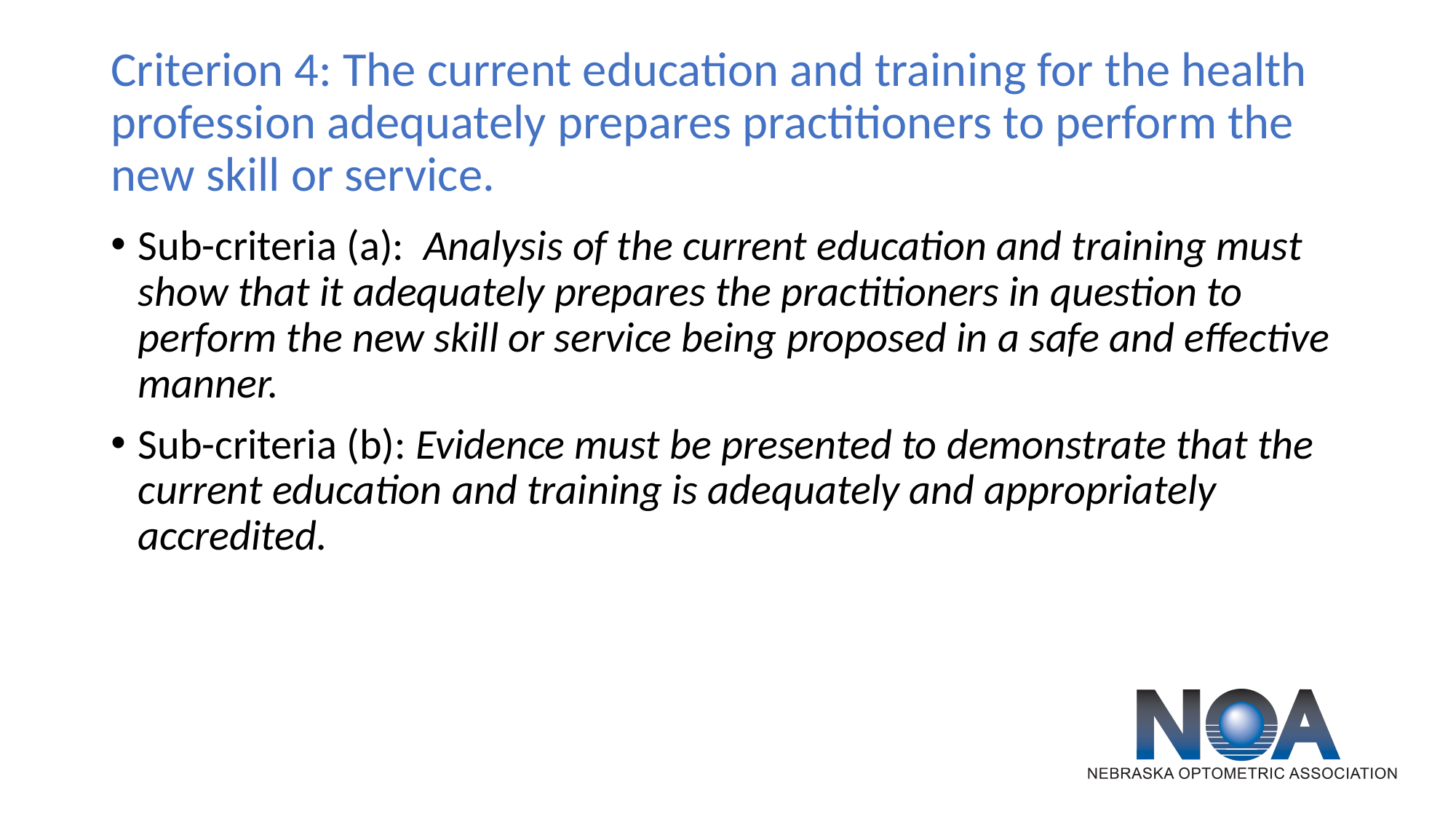

# Criterion 4: The current education and training for the health profession adequately prepares practitioners to perform the new skill or service.
Sub-criteria (a):  Analysis of the current education and training must show that it adequately prepares the practitioners in question to perform the new skill or service being proposed in a safe and effective manner.
Sub-criteria (b): Evidence must be presented to demonstrate that the current education and training is adequately and appropriately accredited.